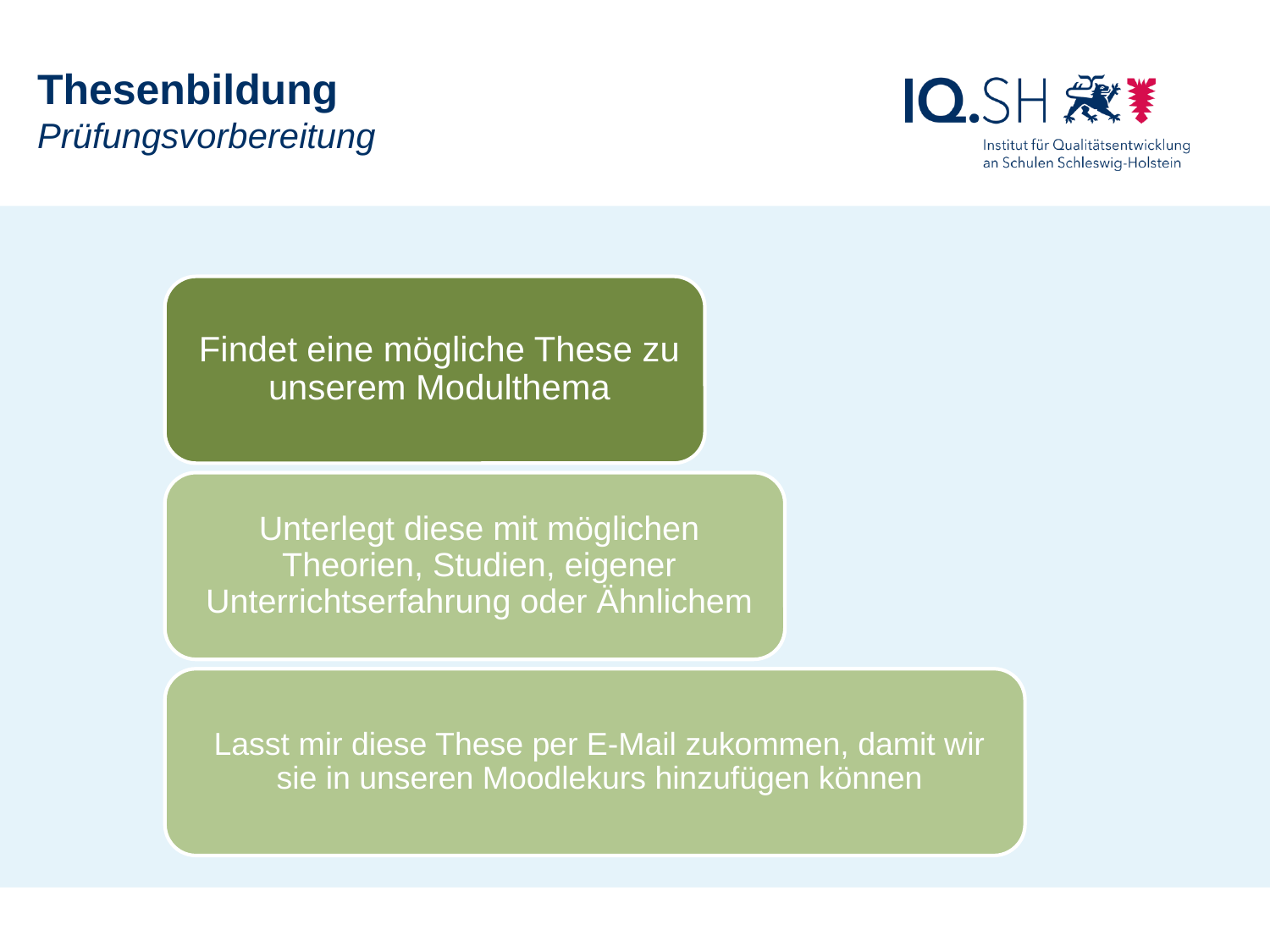

Thesenbildung
Prüfungsvorbereitung
Findet eine mögliche These zu unserem Modulthema
Unterlegt diese mit möglichen Theorien, Studien, eigener Unterrichtserfahrung oder Ähnlichem
Lasst mir diese These per E-Mail zukommen, damit wir sie in unseren Moodlekurs hinzufügen können
Schulrecht Gym/GemS, Sebastian Marcks, Kronshagen, 9.11.2016